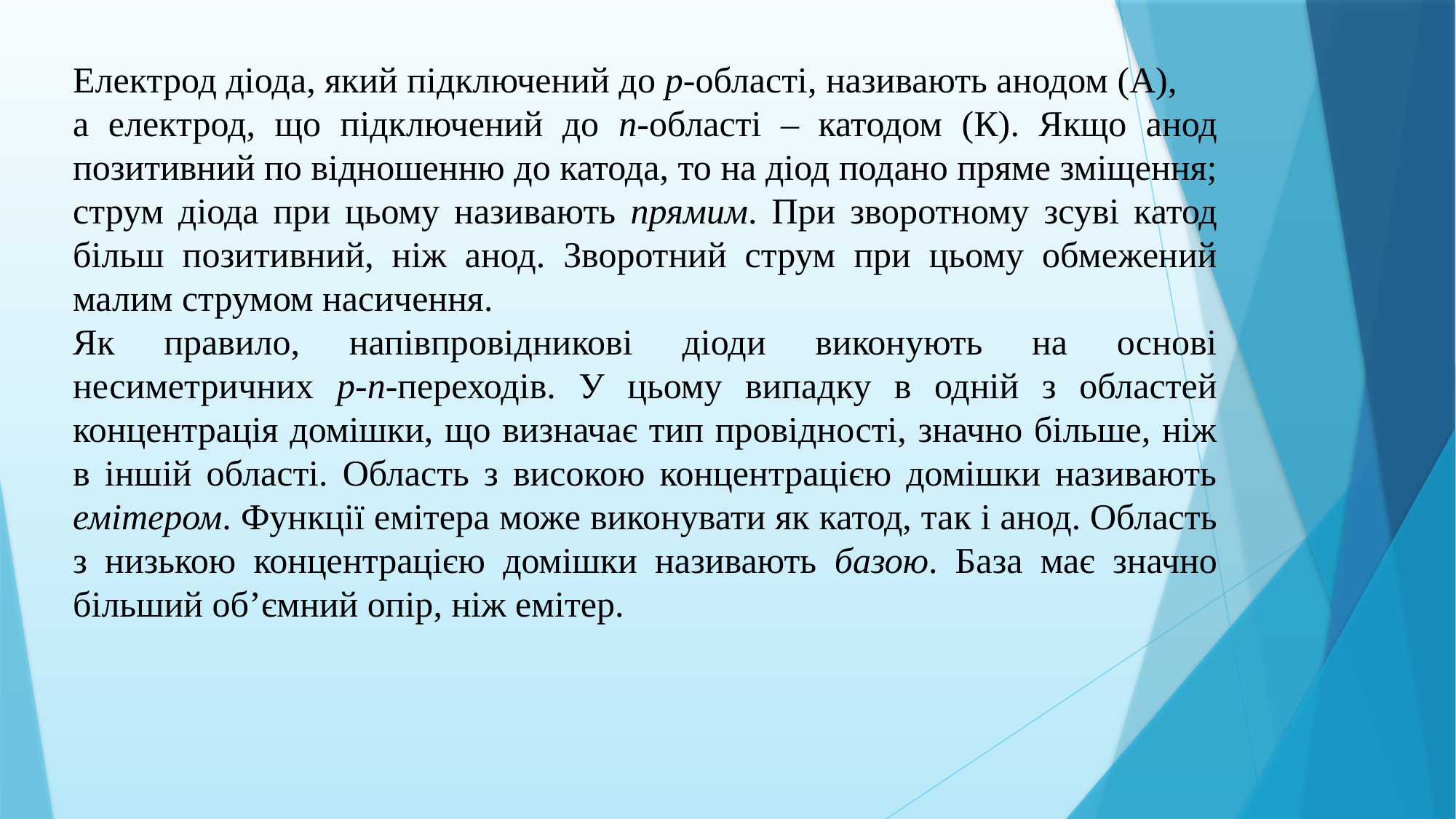

Електрод діода, який підключений до p-області, називають анодом (А),
а електрод, що підключений до n-області – катодом (К). Якщо анод позитивний по відношенню до катода, то на діод подано пряме зміщення; струм діода при цьому називають прямим. При зворотному зсуві катод більш позитивний, ніж анод. Зворотний струм при цьому обмежений малим струмом насичення.
Як правило, напівпровідникові діоди виконують на основі несиметричних p-n-переходів. У цьому випадку в одній з областей концентрація домішки, що визначає тип провідності, значно більше, ніж в іншій області. Область з високою концентрацією домішки називають емітером. Функції емітера може виконувати як катод, так і анод. Область з низькою концентрацією домішки називають базою. База має значно більший об’ємний опір, ніж емітер.